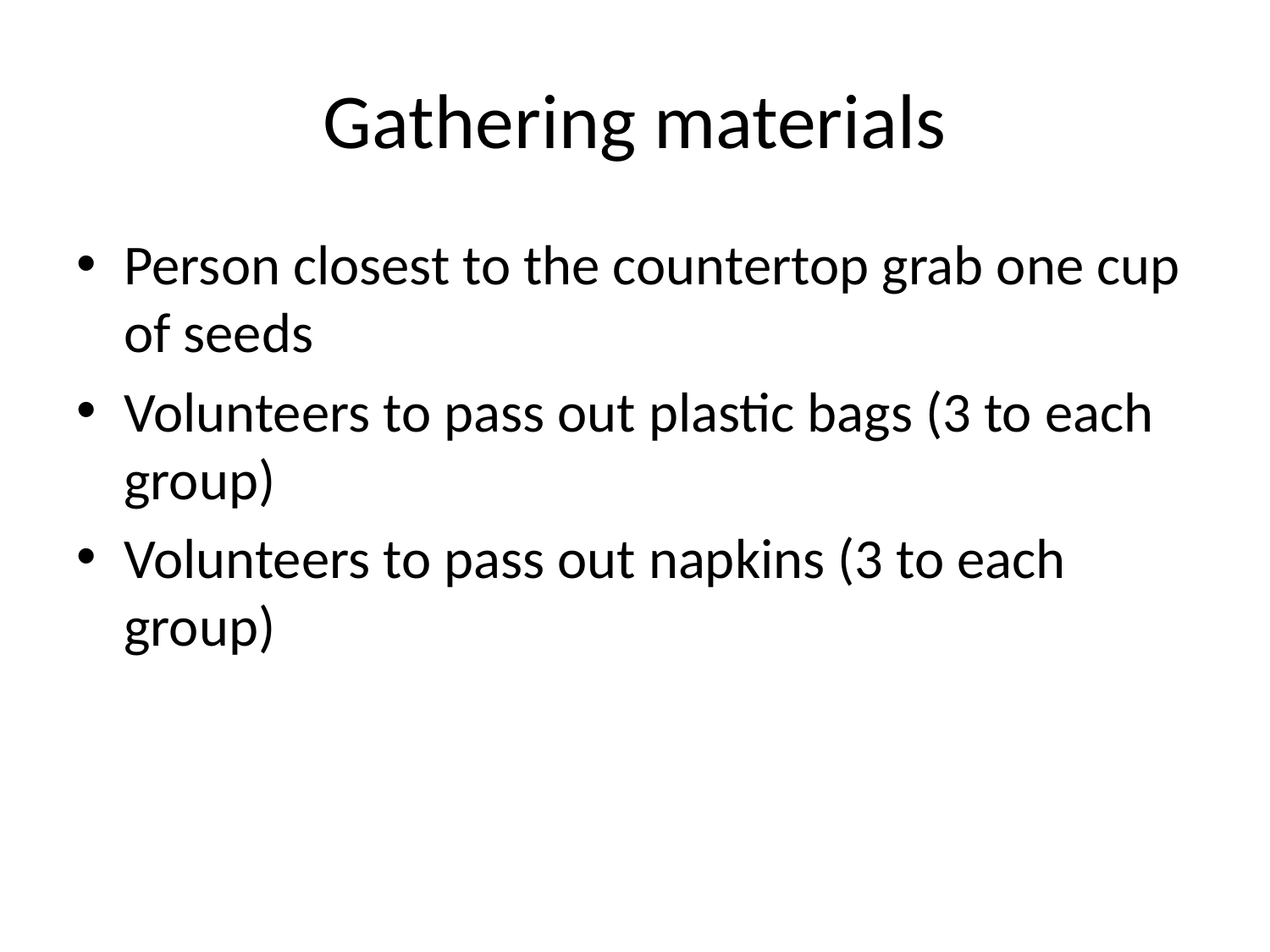

# Gathering materials
Person closest to the countertop grab one cup of seeds
Volunteers to pass out plastic bags (3 to each group)
Volunteers to pass out napkins (3 to each group)